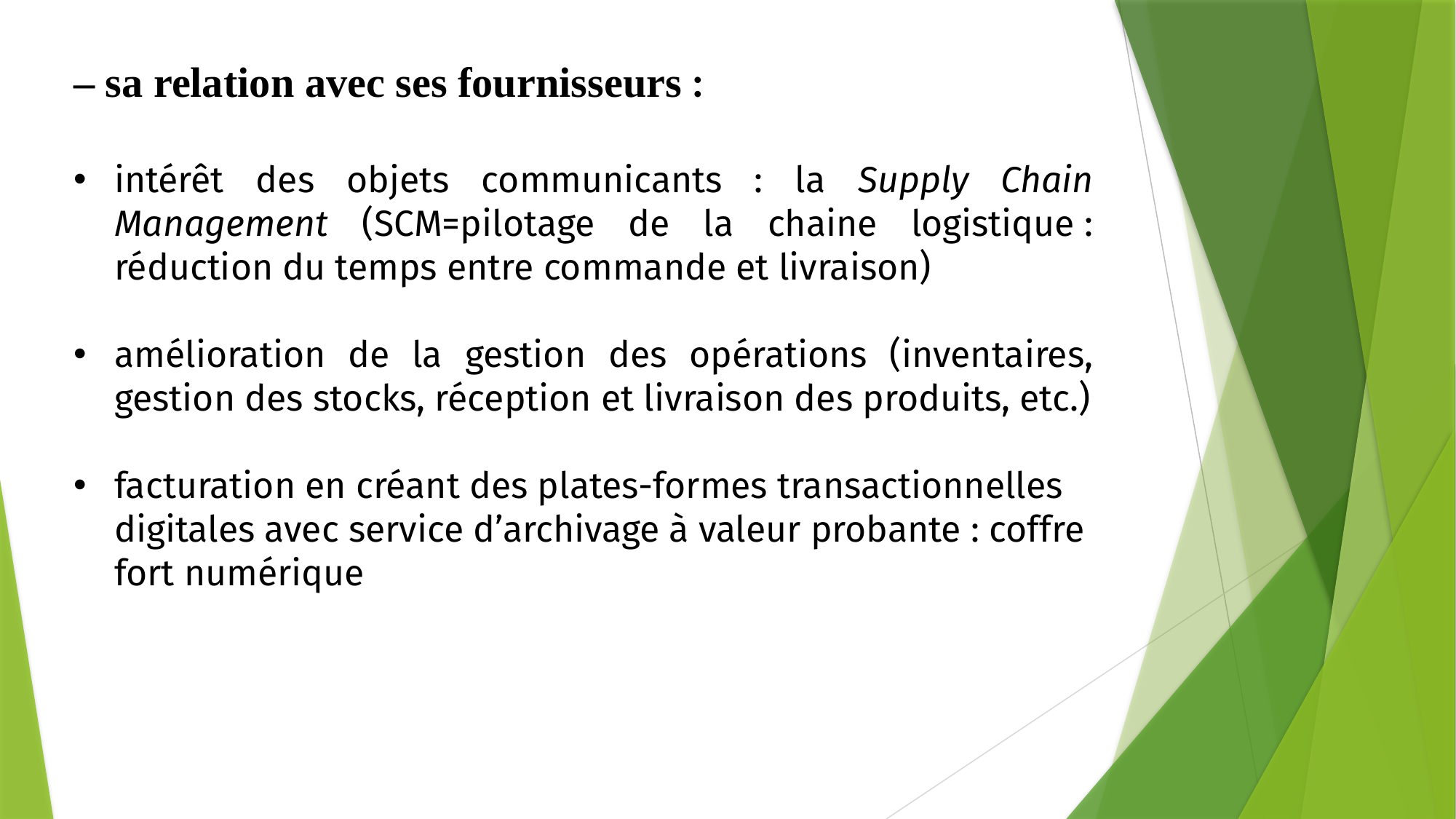

– sa relation avec ses fournisseurs :

intérêt des objets communicants : la Supply Chain Management (SCM=pilotage de la chaine logistique : réduction du temps entre commande et livraison)

amélioration de la gestion des opérations (inventaires, gestion des stocks, réception et livraison des produits, etc.)

facturation en créant des plates-formes transactionnelles digitales avec service d’archivage à valeur probante : coffre fort numérique